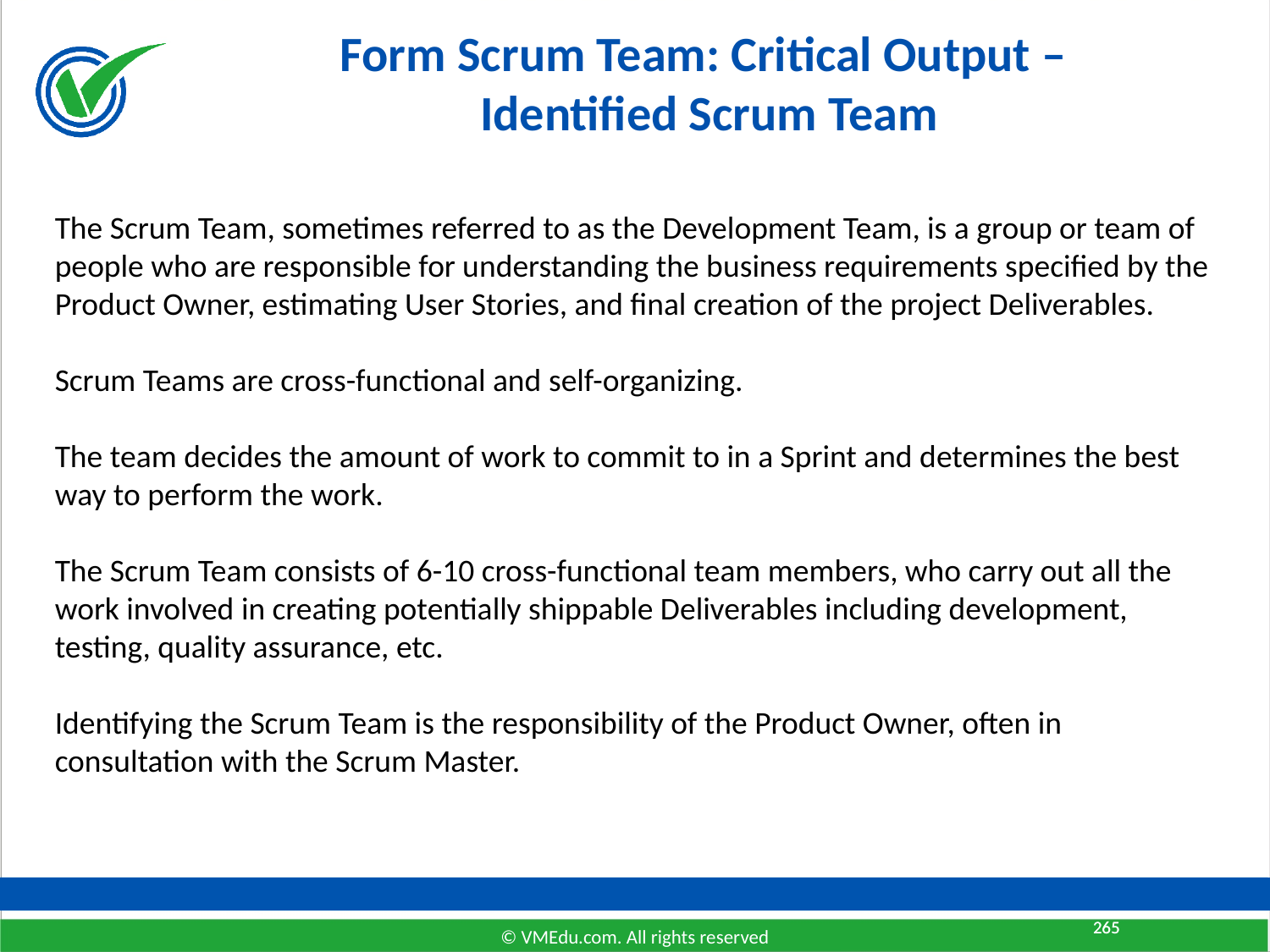

# Form Scrum Team: Critical Output – Identified Scrum Team
The Scrum Team, sometimes referred to as the Development Team, is a group or team of people who are responsible for understanding the business requirements specified by the Product Owner, estimating User Stories, and final creation of the project Deliverables.

Scrum Teams are cross-functional and self-organizing.

The team decides the amount of work to commit to in a Sprint and determines the best way to perform the work.

The Scrum Team consists of 6-10 cross-functional team members, who carry out all the work involved in creating potentially shippable Deliverables including development, testing, quality assurance, etc.

Identifying the Scrum Team is the responsibility of the Product Owner, often in consultation with the Scrum Master.
265